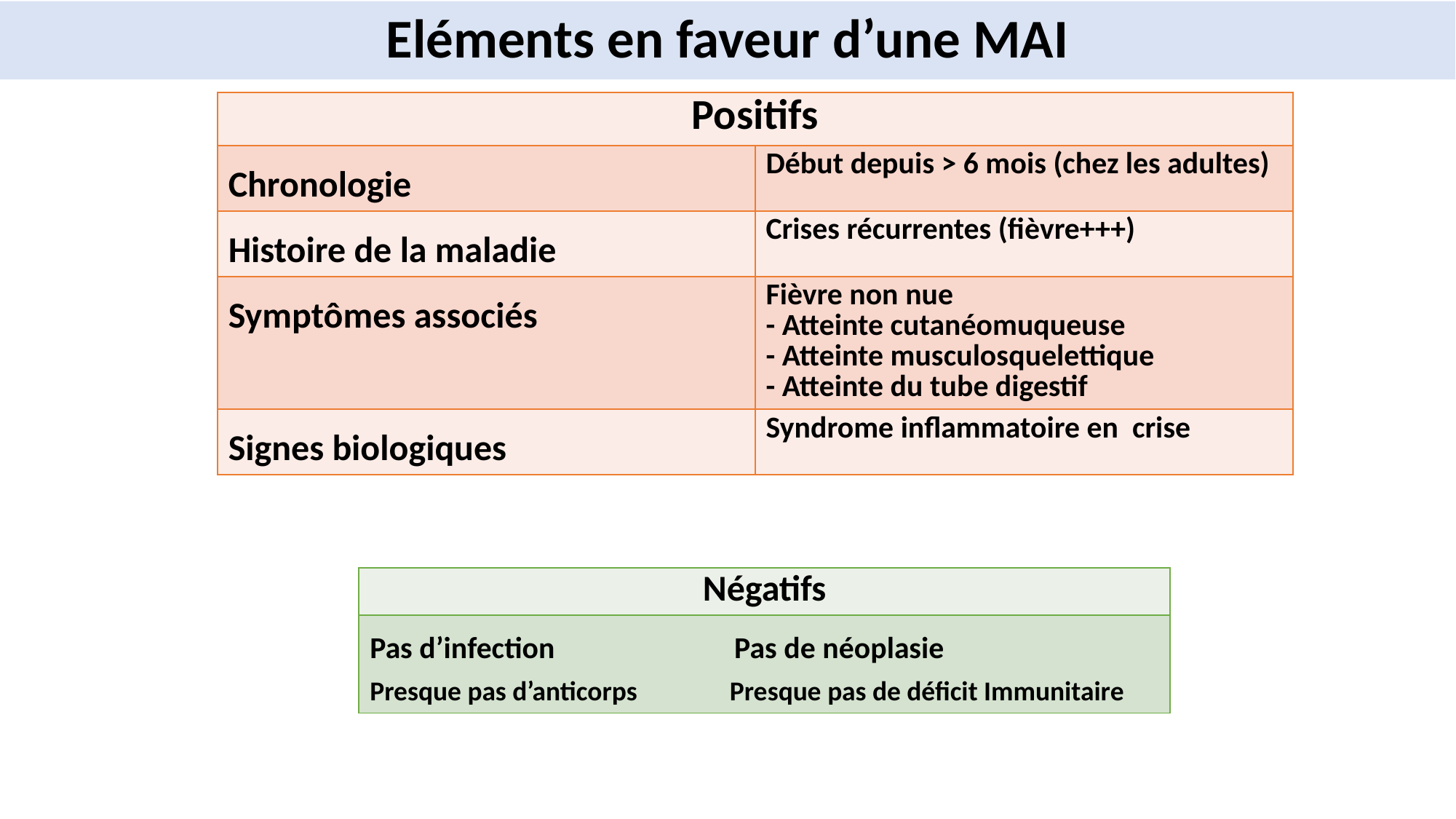

# Eléments en faveur d’une MAI
| Positifs |  |
| --- | --- |
| Chronologie | Début depuis > 6 mois (chez les adultes) |
| Histoire de la maladie | Crises récurrentes (fièvre+++) |
| Symptômes associés | Fièvre non nue - Atteinte cutanéomuqueuse - Atteinte musculosquelettique - Atteinte du tube digestif |
| Signes biologiques | Syndrome inflammatoire en crise |
| Négatifs |
| --- |
| Pas d’infection Pas de néoplasie Presque pas d’anticorps Presque pas de déficit Immunitaire |